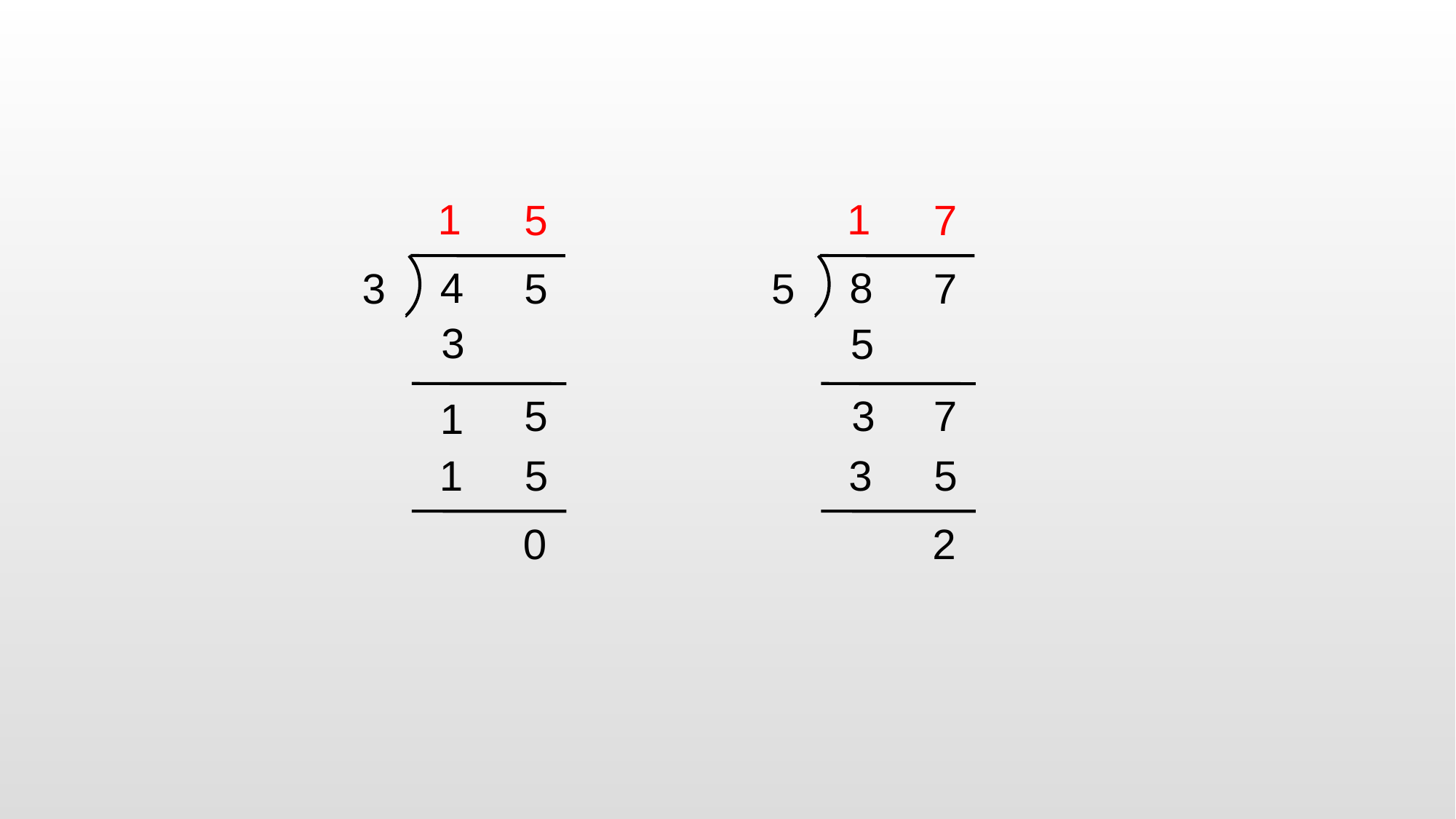

1
1
5
7

4
3
5

8
5
7
3
5
5
3
7
1
1
5
3
5
0
2